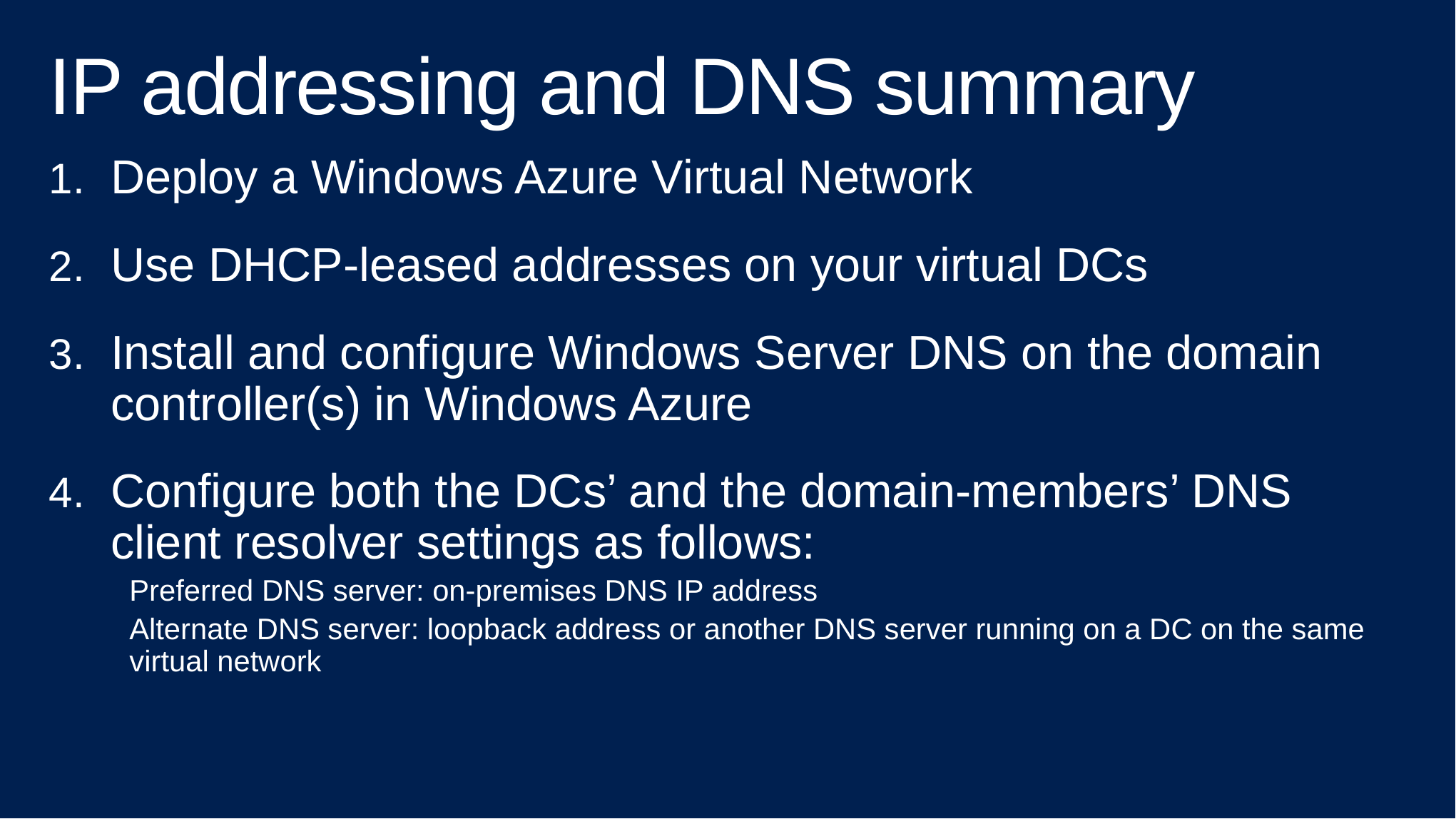

# IP addressing and DNS summary
Deploy a Windows Azure Virtual Network

Use DHCP-leased addresses on your virtual DCs

Install and configure Windows Server DNS on the domain controller(s) in Windows Azure

Configure both the DCs’ and the domain-members’ DNS client resolver settings as follows:
Preferred DNS server: on-premises DNS IP address
Alternate DNS server: loopback address or another DNS server running on a DC on the same virtual network